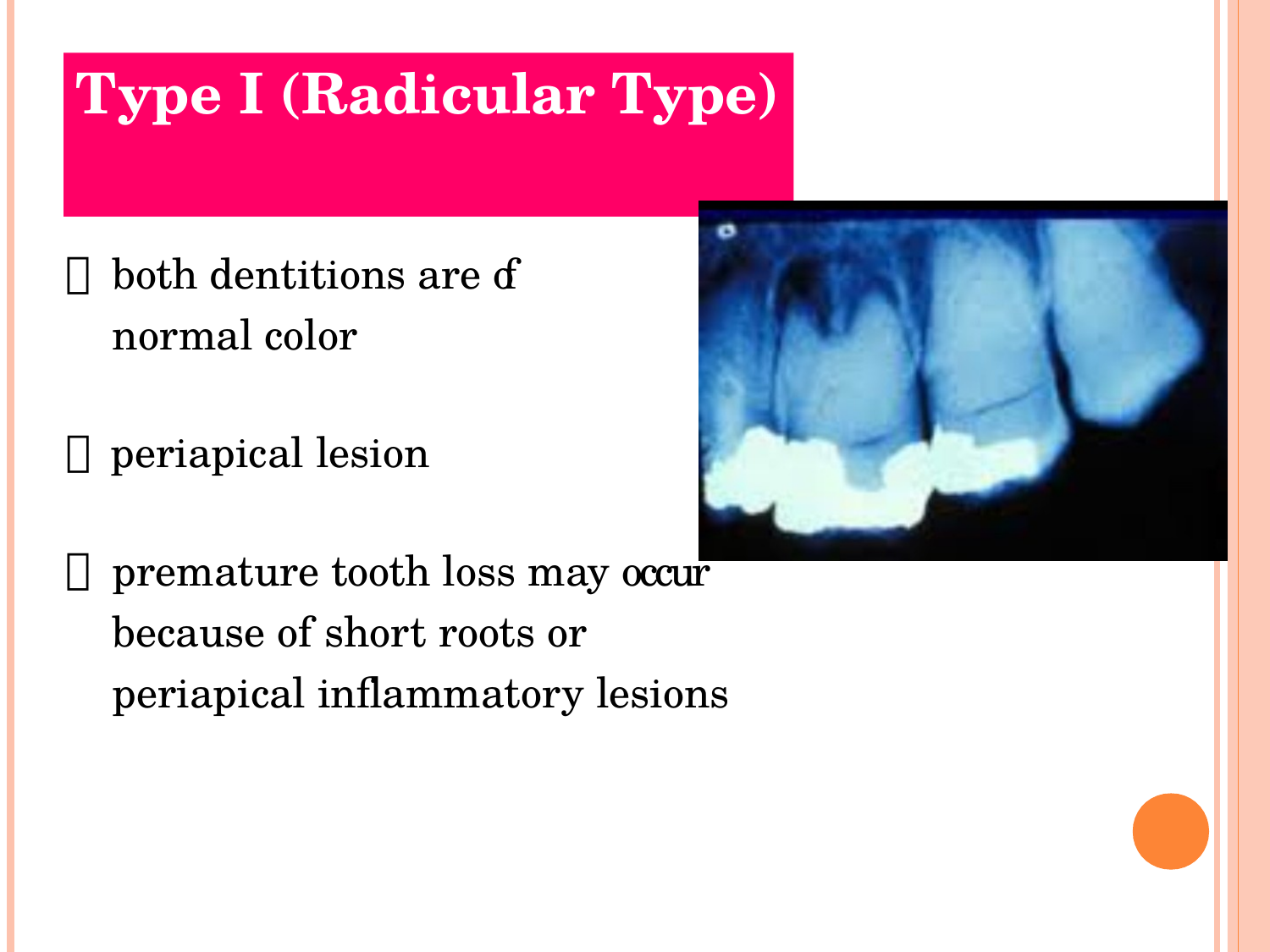

# Type I (Radicular Type)

both dentitions are of  normal color

periapical lesion

premature tooth loss may occur  because of short roots or  periapical inflammatory lesions